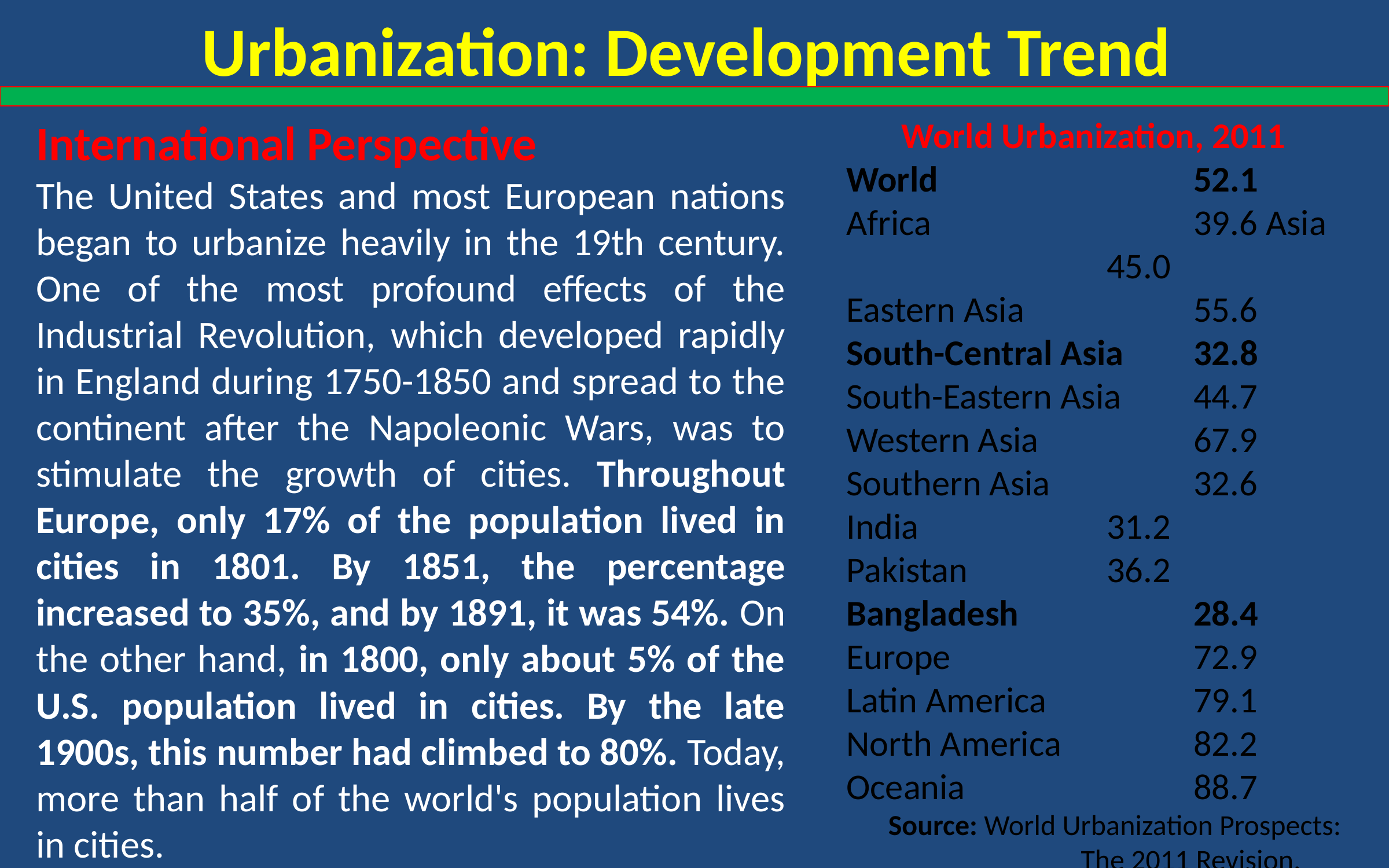

# Urbanization: Development Trend

International Perspective
The United States and most European nations began to urbanize heavily in the 19th century. One of the most profound effects of the Industrial Revolution, which developed rapidly in England during 1750-1850 and spread to the continent after the Napoleonic Wars, was to stimulate the growth of cities. Throughout Europe, only 17% of the population lived in cities in 1801. By 1851, the percentage increased to 35%, and by 1891, it was 54%. On the other hand, in 1800, only about 5% of the U.S. population lived in cities. By the late 1900s, this number had climbed to 80%. Today, more than half of the world's population lives in cities.
World Urbanization, 2011
World 			52.1 Africa 			39.6 Asia 			45.0
Eastern Asia 		55.6
South-Central Asia	32.8
South-Eastern Asia  	44.7
Western Asia 		67.9
Southern Asia 		32.6
India 			31.2
Pakistan 		36.2
Bangladesh 		28.4
Europe 			72.9
Latin America 		79.1
North America 		82.2
Oceania 			88.7
Source: World Urbanization Prospects: The 2011 Revision.